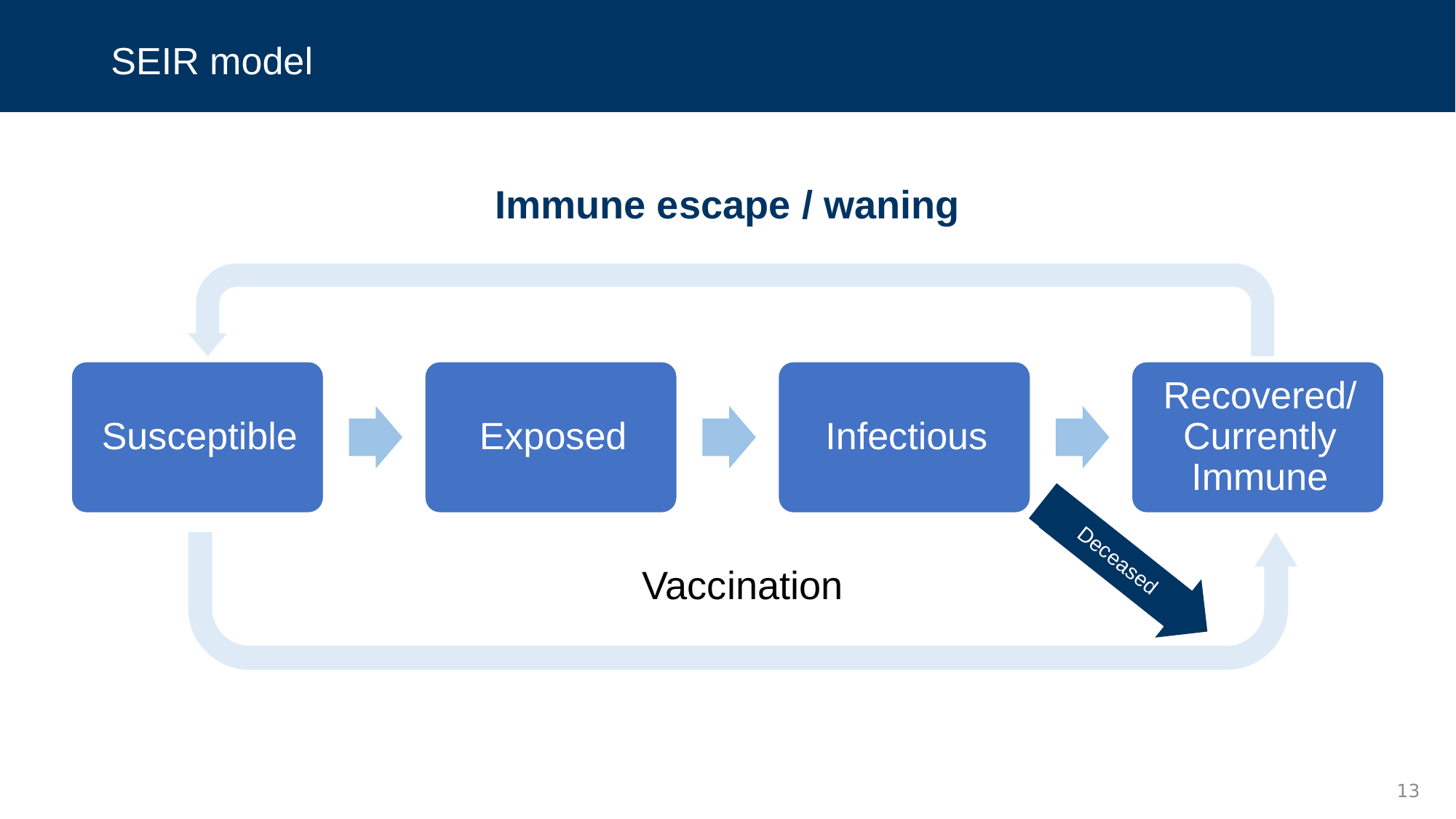

# SEIR model
Susceptible

Exposed

Infectious

Recovered/
Currently Immune
Immune escape / waning

Deceased

Vaccination
13